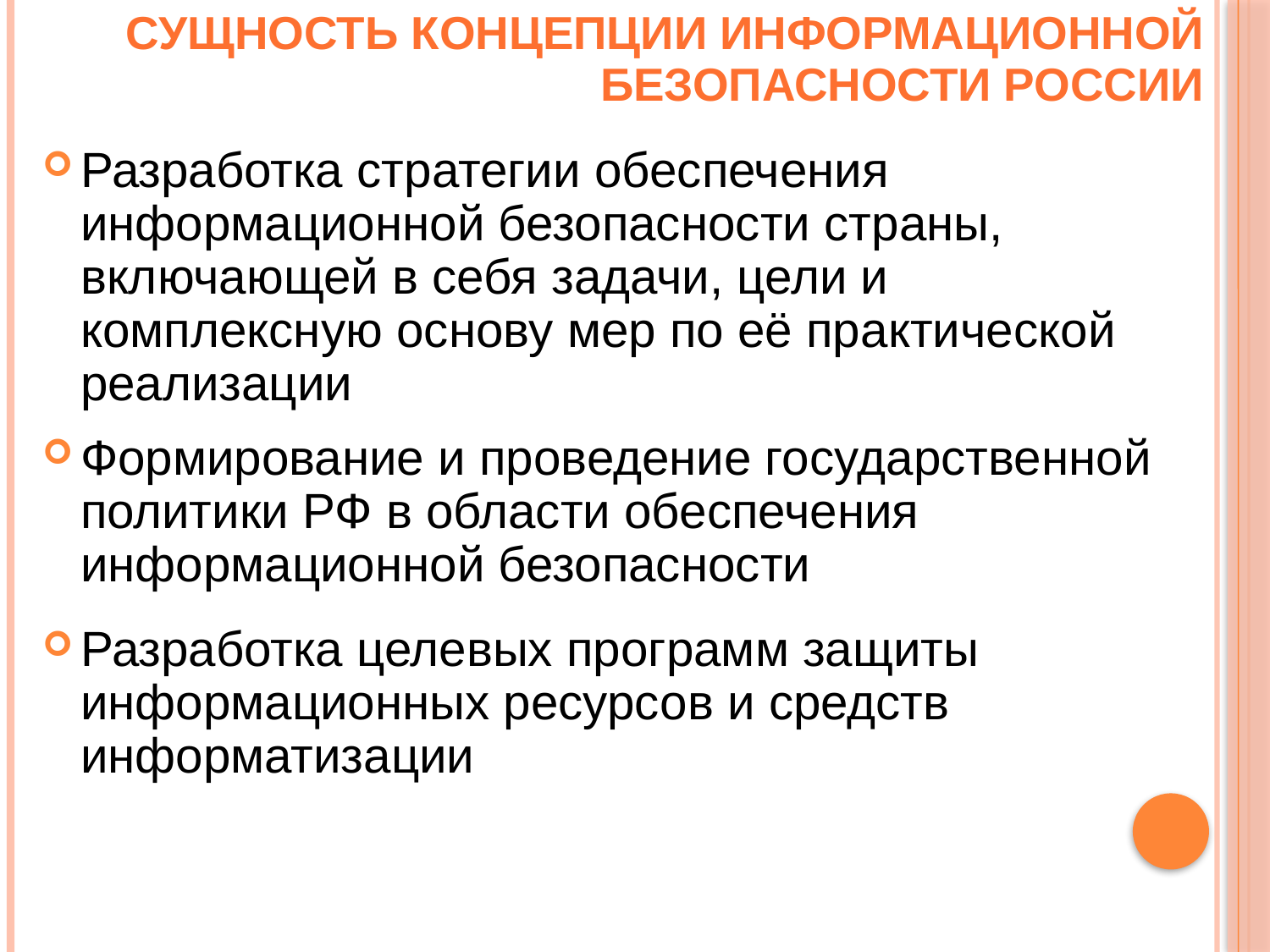

# Сущность Концепции информационной безопасности России
Разработка стратегии обеспечения информационной безопасности страны, включающей в себя задачи, цели и комплексную основу мер по её практической реализации
Формирование и проведение государственной политики РФ в области обеспечения информационной безопасности
Разработка целевых программ защиты информационных ресурсов и средств информатизации